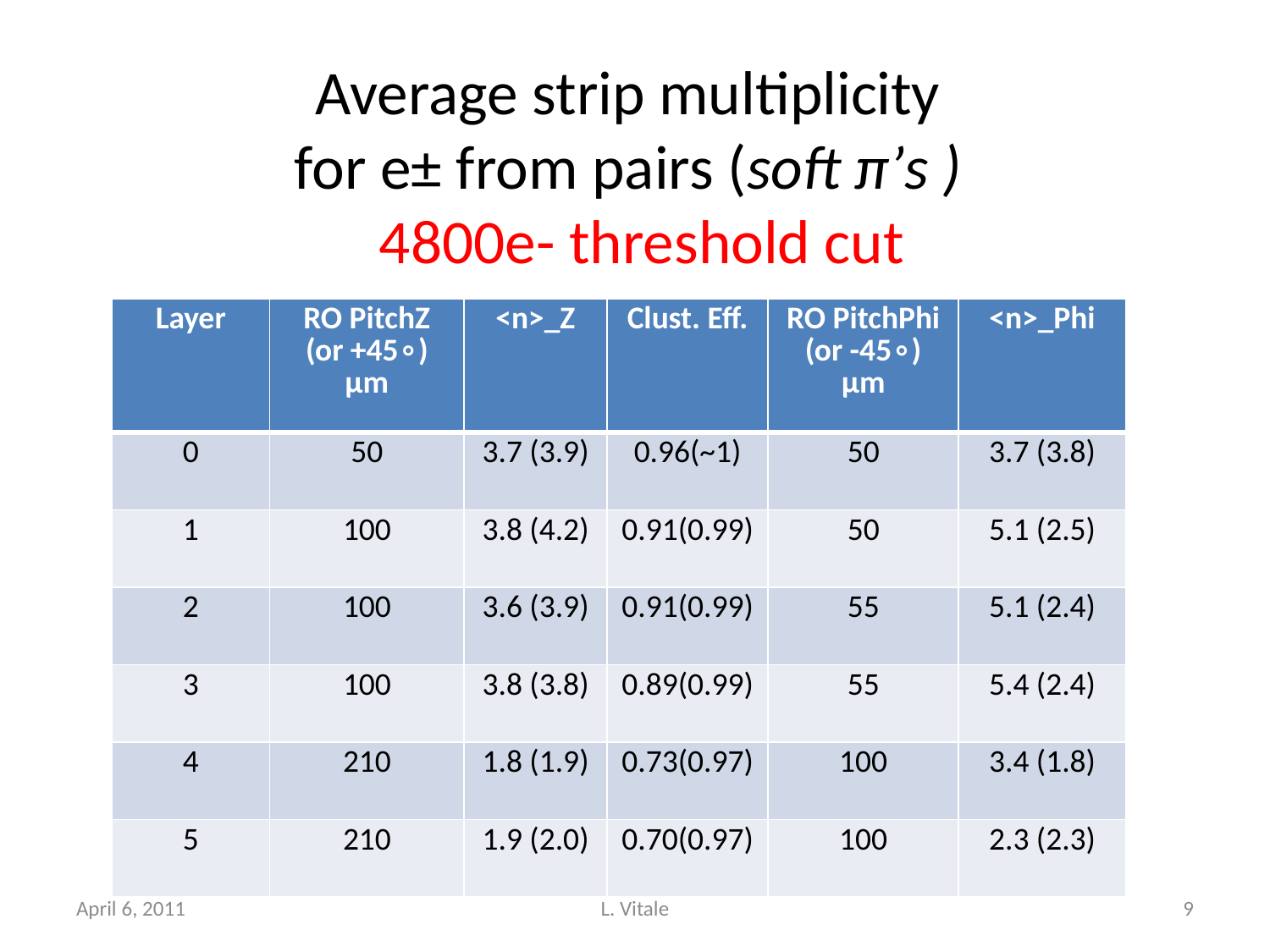

# Average strip multiplicity for e± from pairs (soft π’s ) 4800e- threshold cut
| Layer | RO PitchZ (or +45∘) μm | <n>\_Z | Clust. Eff. | RO PitchPhi (or -45∘) μm | <n>\_Phi |
| --- | --- | --- | --- | --- | --- |
| 0 | 50 | 3.7 (3.9) | 0.96(~1) | 50 | 3.7 (3.8) |
| 1 | 100 | 3.8 (4.2) | 0.91(0.99) | 50 | 5.1 (2.5) |
| 2 | 100 | 3.6 (3.9) | 0.91(0.99) | 55 | 5.1 (2.4) |
| 3 | 100 | 3.8 (3.8) | 0.89(0.99) | 55 | 5.4 (2.4) |
| 4 | 210 | 1.8 (1.9) | 0.73(0.97) | 100 | 3.4 (1.8) |
| 5 | 210 | 1.9 (2.0) | 0.70(0.97) | 100 | 2.3 (2.3) |
April 6, 2011
L. Vitale
9